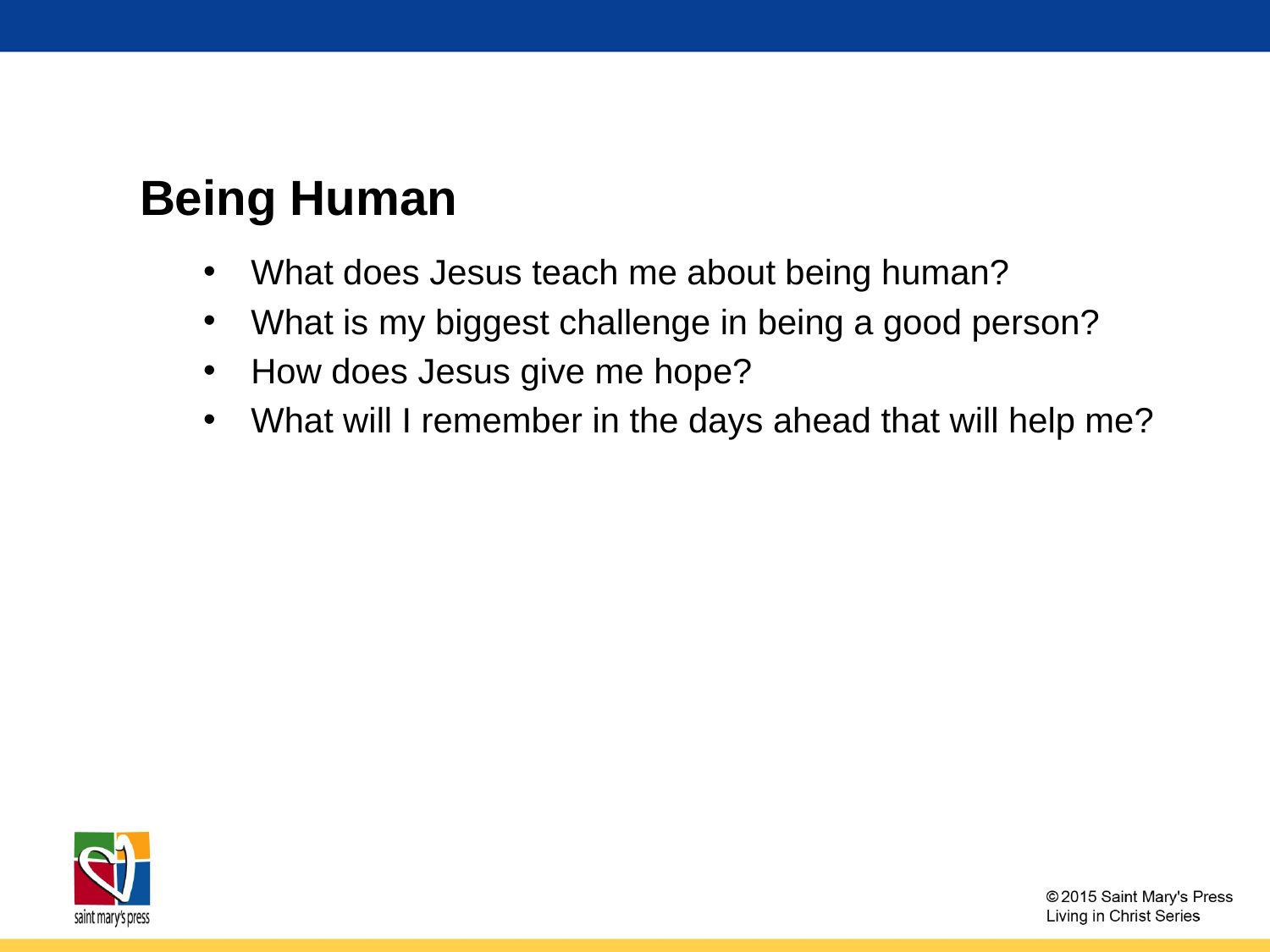

# Being Human
What does Jesus teach me about being human?
What is my biggest challenge in being a good person?
How does Jesus give me hope?
What will I remember in the days ahead that will help me?